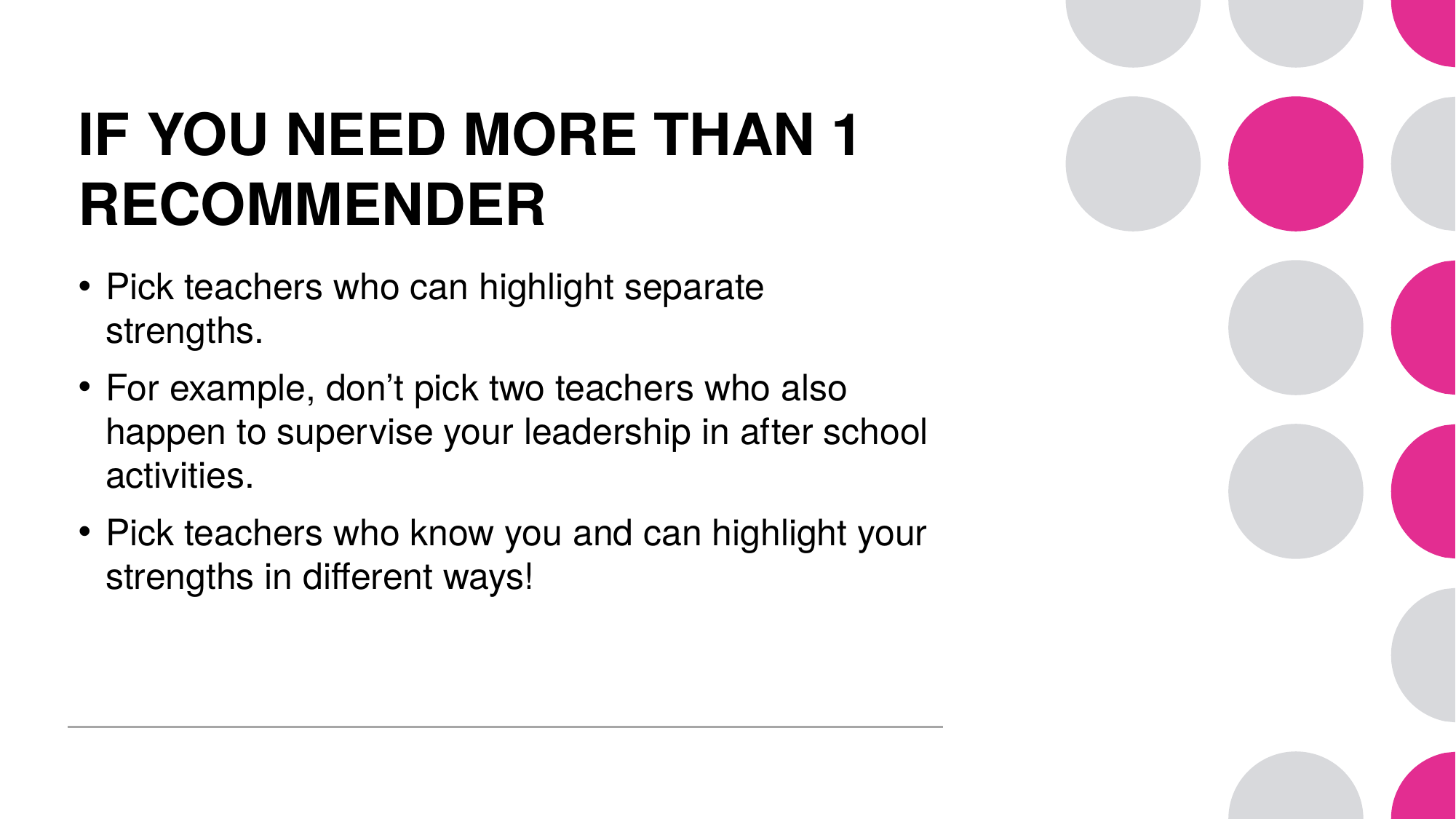

# IF YOU NEED MORE THAN 1 RECOMMENDER
Pick teachers who can highlight separate strengths.
For example, don’t pick two teachers who also happen to supervise your leadership in after school activities.
Pick teachers who know you and can highlight your strengths in different ways!